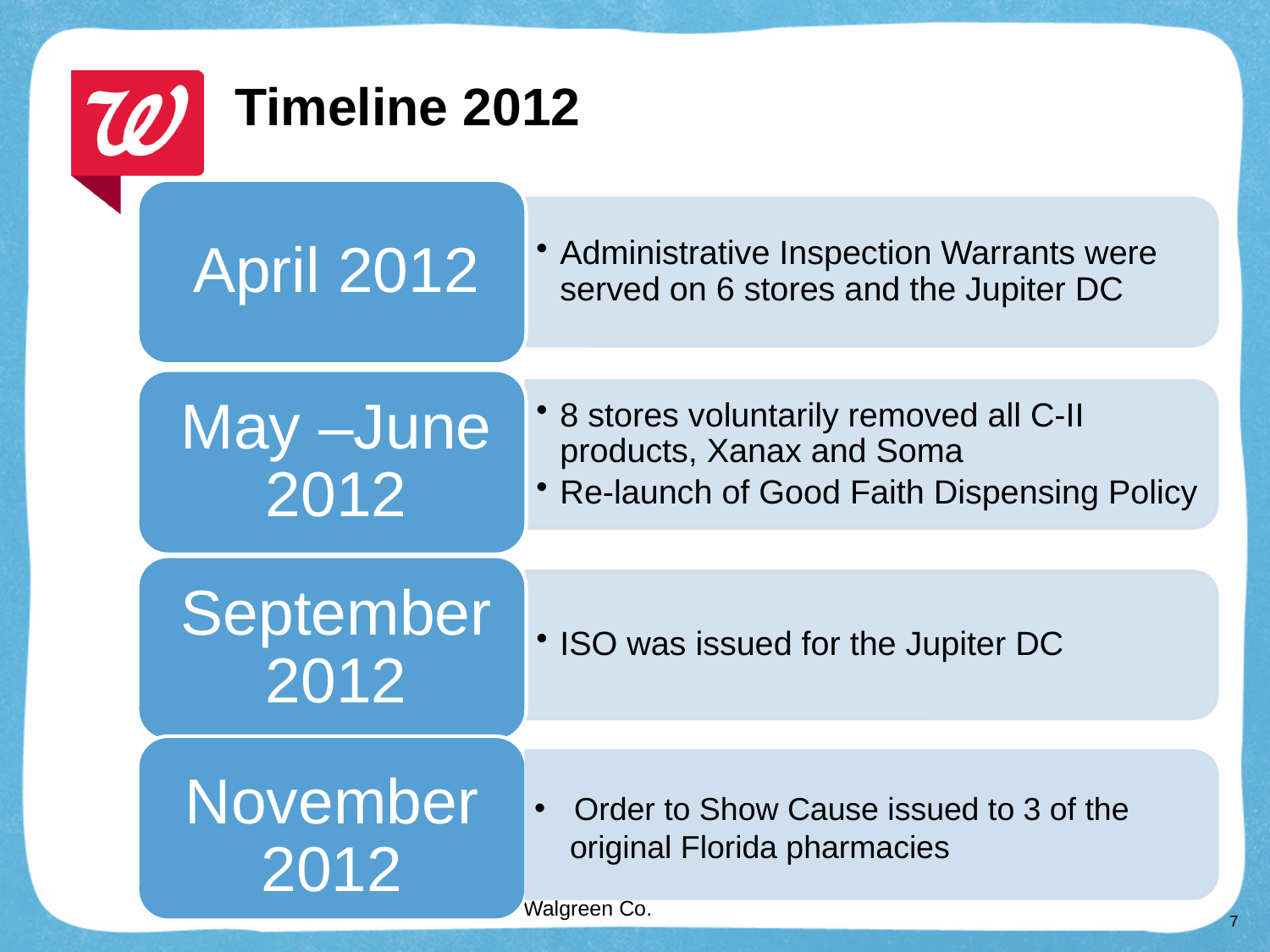

# Timeline 2012
Administrative Inspection Warrants were served on 6 stores and the Jupiter DC
April 2012
8 stores voluntarily removed all C-II products, Xanax and Soma
Re-launch of Good Faith Dispensing Policy
May –June 2012
ISO was issued for the Jupiter DC
September 2012

November 2012

Order to Show Cause issued to 3 of the
    original Florida pharmacies